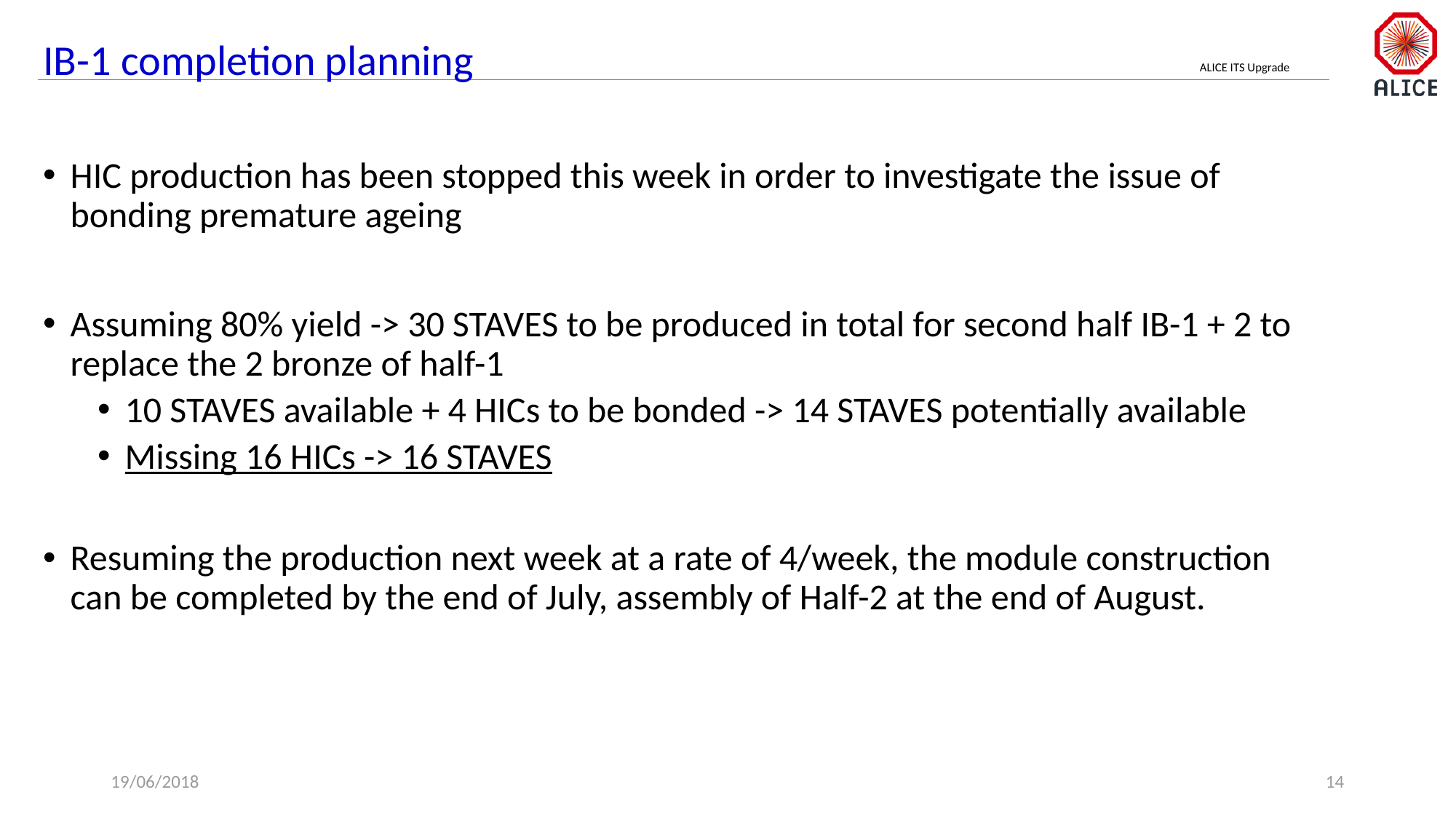

# IB-1 completion planning
HIC production has been stopped this week in order to investigate the issue of bonding premature ageing

Assuming 80% yield -> 30 STAVES to be produced in total for second half IB-1 + 2 to replace the 2 bronze of half-1
10 STAVES available + 4 HICs to be bonded -> 14 STAVES potentially available
Missing 16 HICs -> 16 STAVES

Resuming the production next week at a rate of 4/week, the module construction can be completed by the end of July, assembly of Half-2 at the end of August.

19/06/2018
14